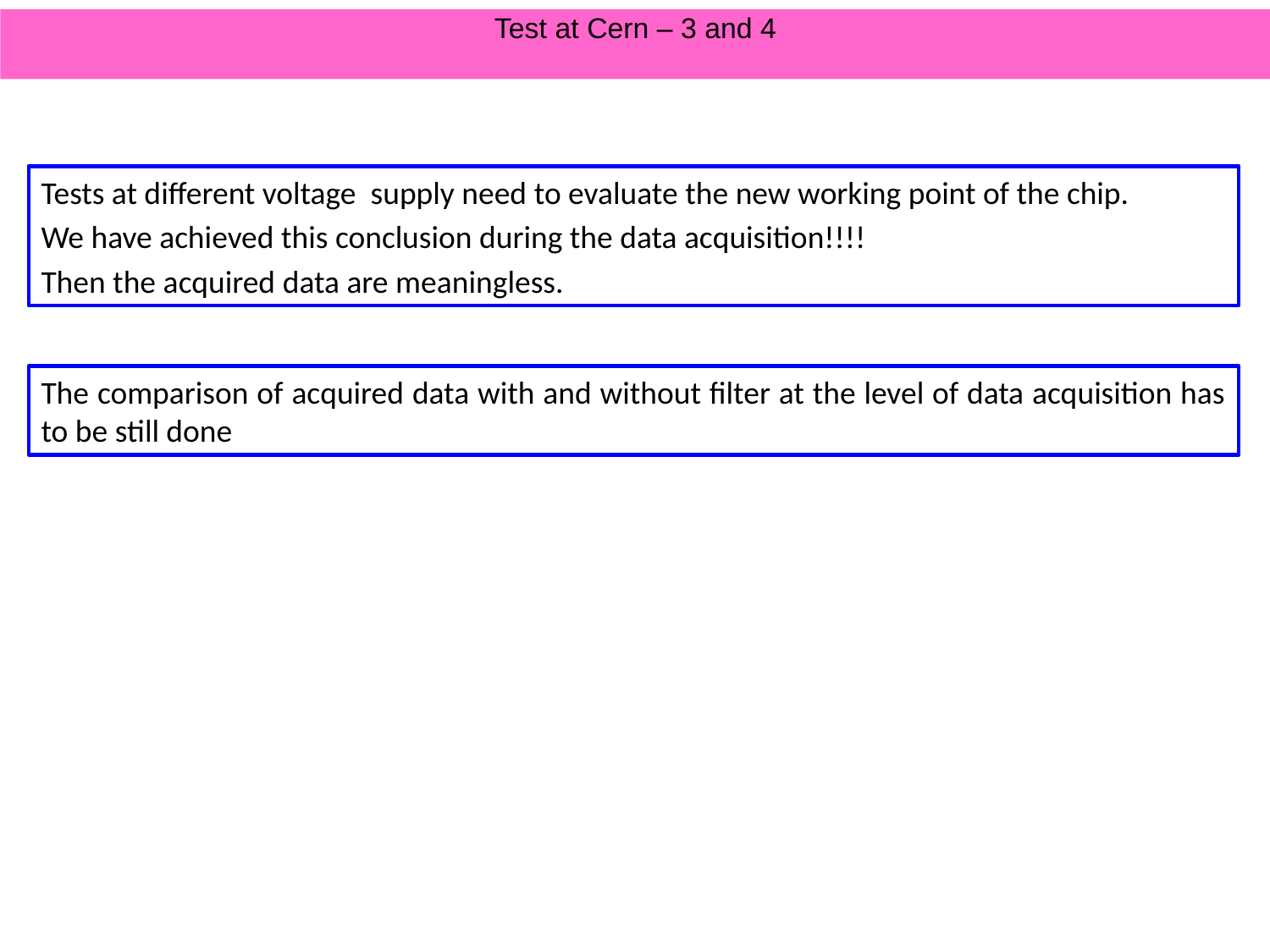

Test at Cern – 3 and 4
Tests at different voltage  supply need to evaluate the new working point of the chip.
We have achieved this conclusion during the data acquisition!!!!
Then the acquired data are meaningless.
The comparison of acquired data with and without filter at the level of data acquisition has to be still done